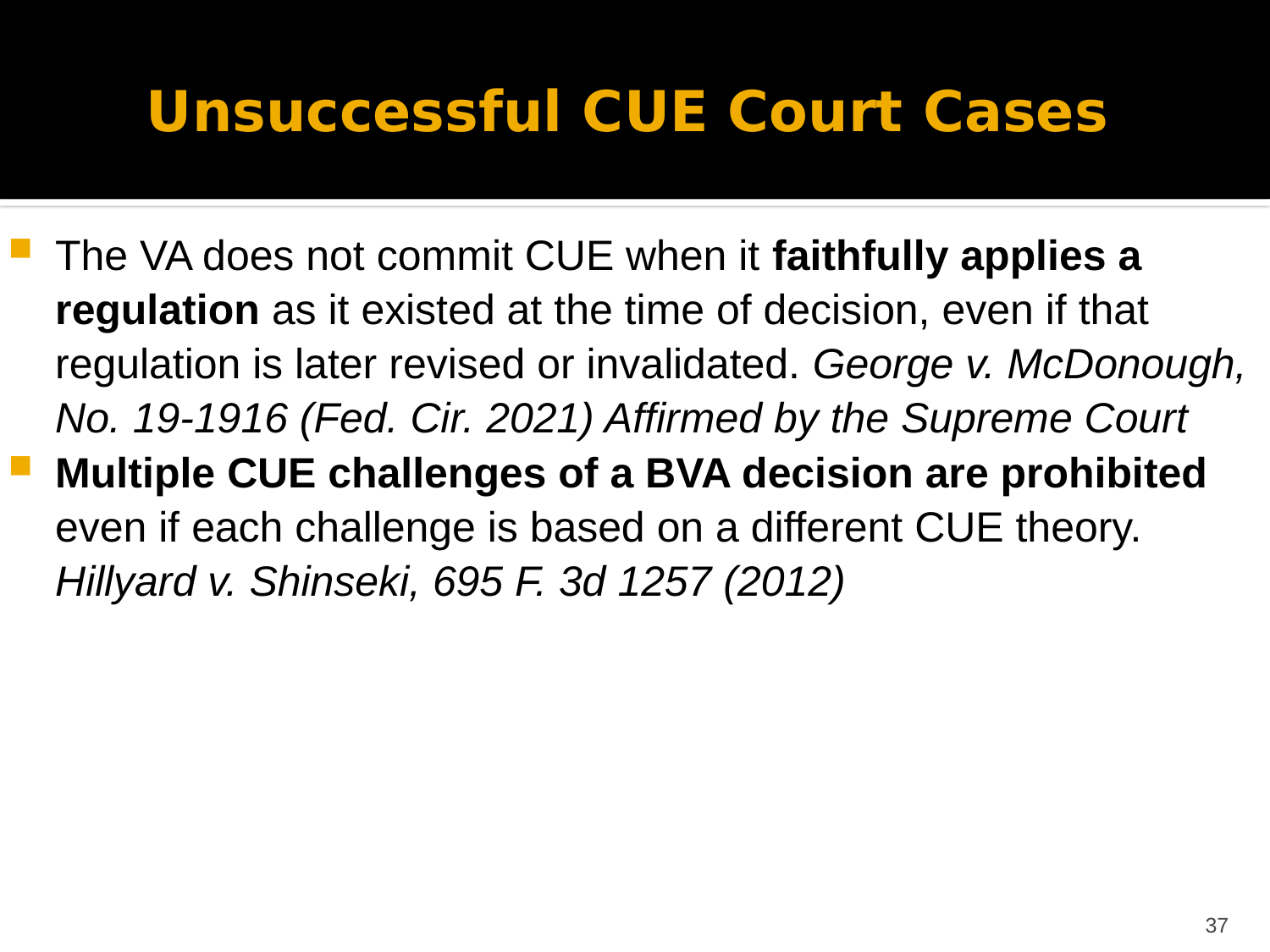

# Unsuccessful CUE Court Cases
The VA does not commit CUE when it faithfully applies a regulation as it existed at the time of decision, even if that regulation is later revised or invalidated. George v. McDonough, No. 19-1916 (Fed. Cir. 2021) Affirmed by the Supreme Court
Multiple CUE challenges of a BVA decision are prohibited even if each challenge is based on a different CUE theory. Hillyard v. Shinseki, 695 F. 3d 1257 (2012)

37